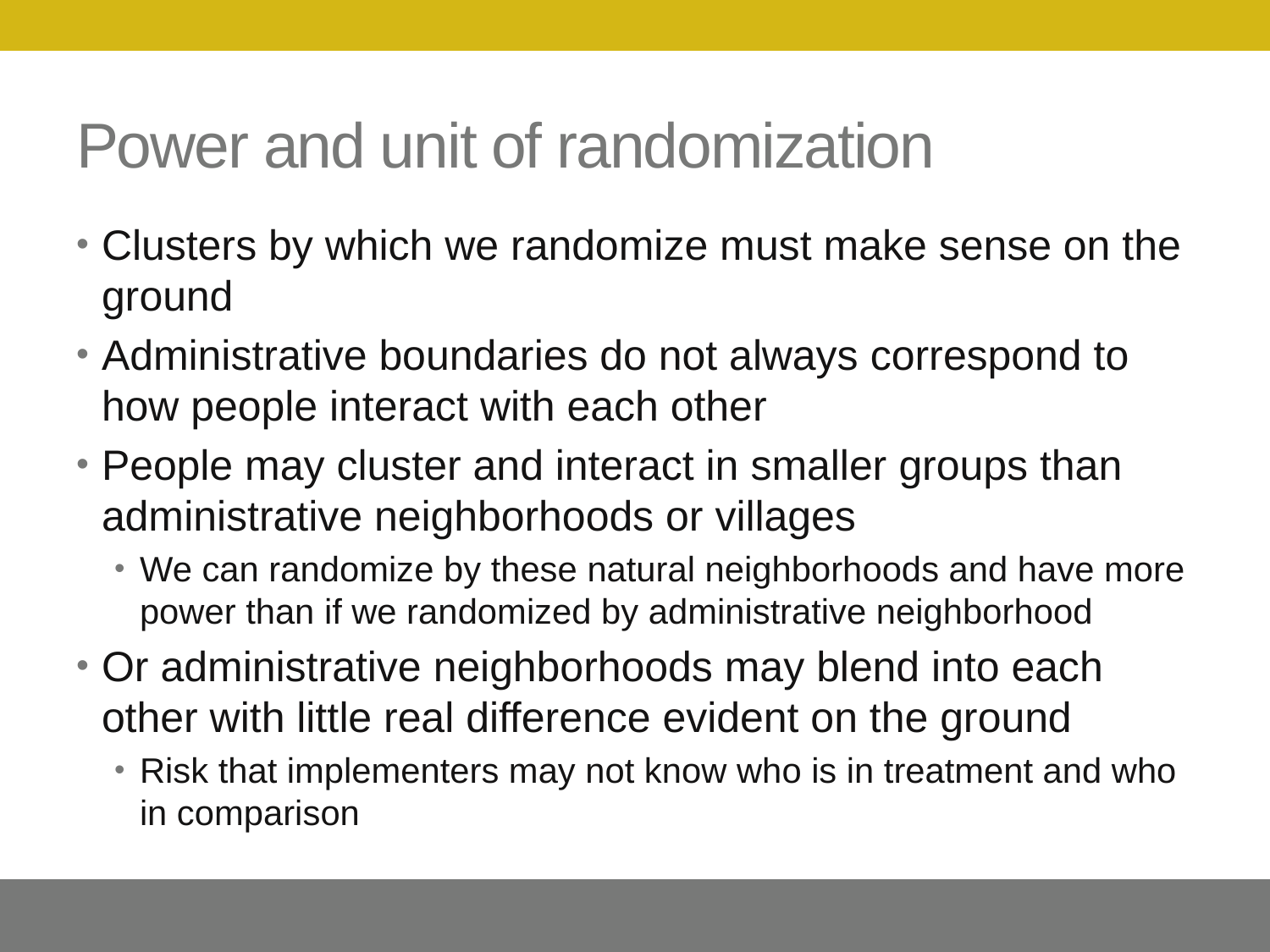

# Power and unit of randomization
Clusters by which we randomize must make sense on the ground
Administrative boundaries do not always correspond to how people interact with each other
People may cluster and interact in smaller groups than administrative neighborhoods or villages
We can randomize by these natural neighborhoods and have more power than if we randomized by administrative neighborhood
Or administrative neighborhoods may blend into each other with little real difference evident on the ground
Risk that implementers may not know who is in treatment and who in comparison